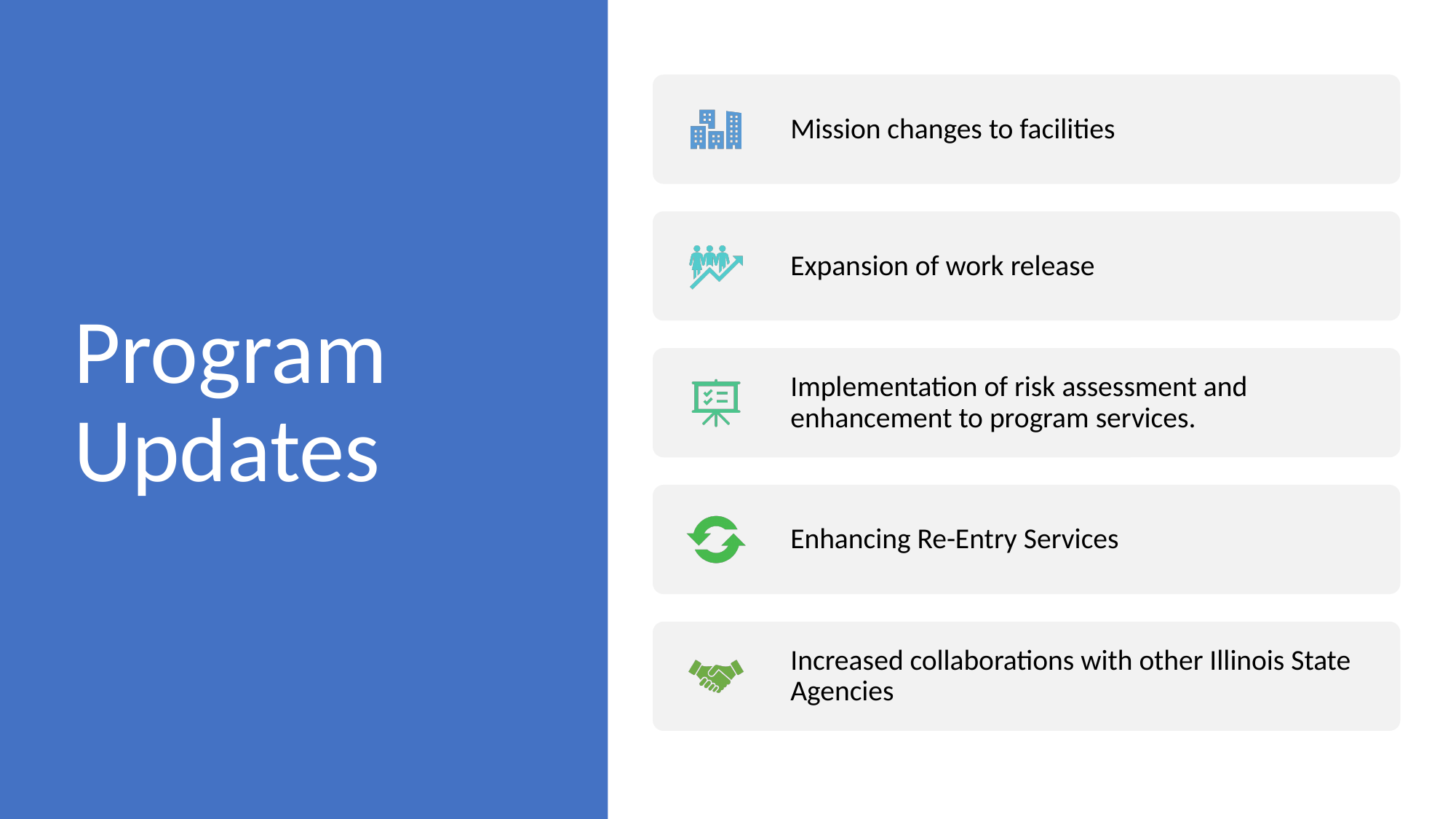

# Program Updates
Mission changes to facilities
Expansion of work release
Implementation of risk assessment and enhancement to program services.
Enhancing Re-Entry Services
Increased collaborations with other Illinois State Agencies